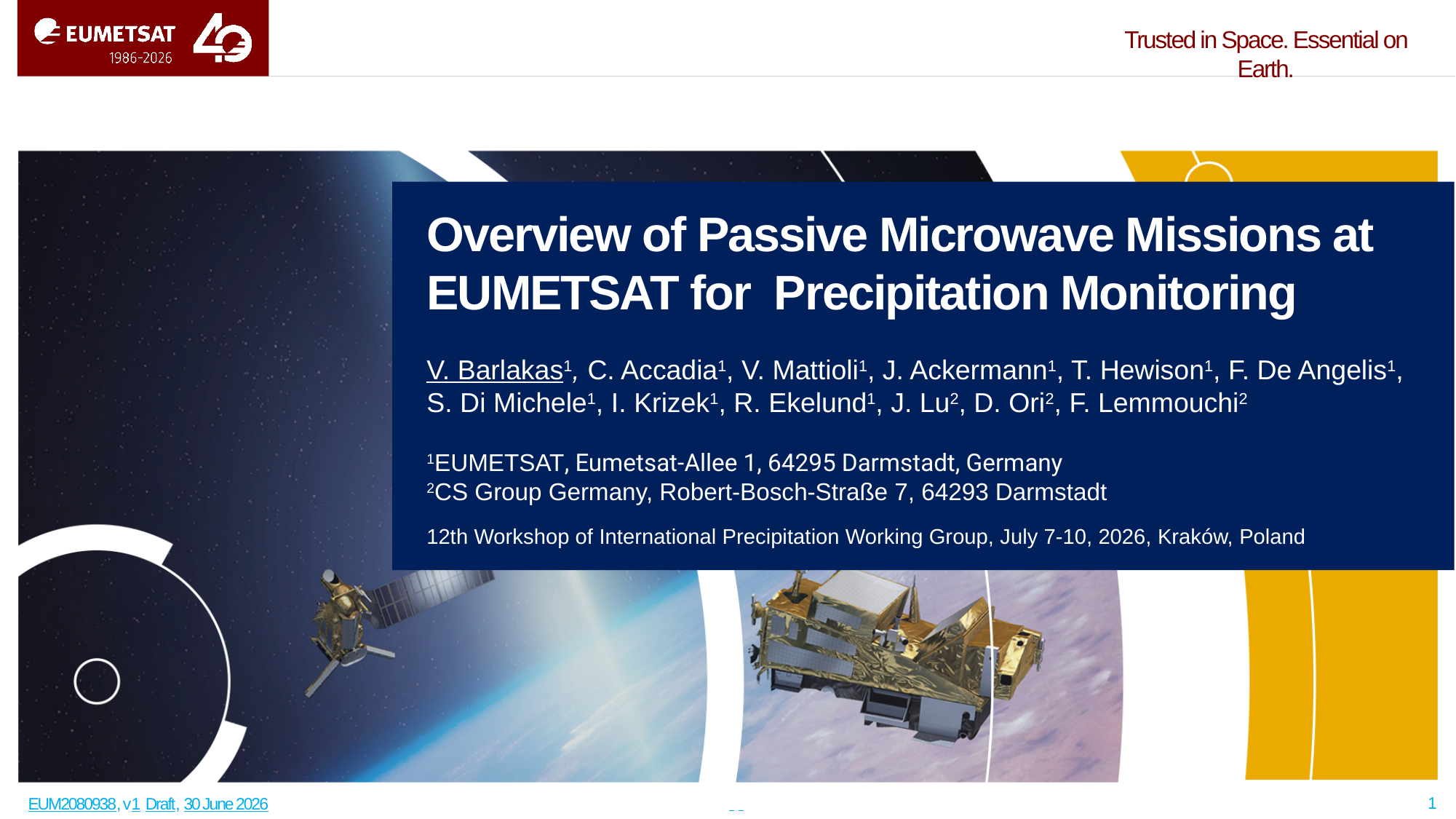

Overview of Passive Microwave Missions at EUMETSAT for  Precipitation Monitoring

V. Barlakas1, C. Accadia1, V. Mattioli1, J. Ackermann1, T. Hewison1, F. De Angelis1, S. Di Michele1, I. Krizek1, R. Ekelund1, J. Lu2, D. Ori2, F. Lemmouchi2

1EUMETSAT, Eumetsat-Allee 1, 64295 Darmstadt, Germany
2CS Group Germany, Robert-Bosch-Straße 7, 64293 Darmstadt

12th Workshop of International Precipitation Working Group, July 7-10, 2026, Kraków, Poland